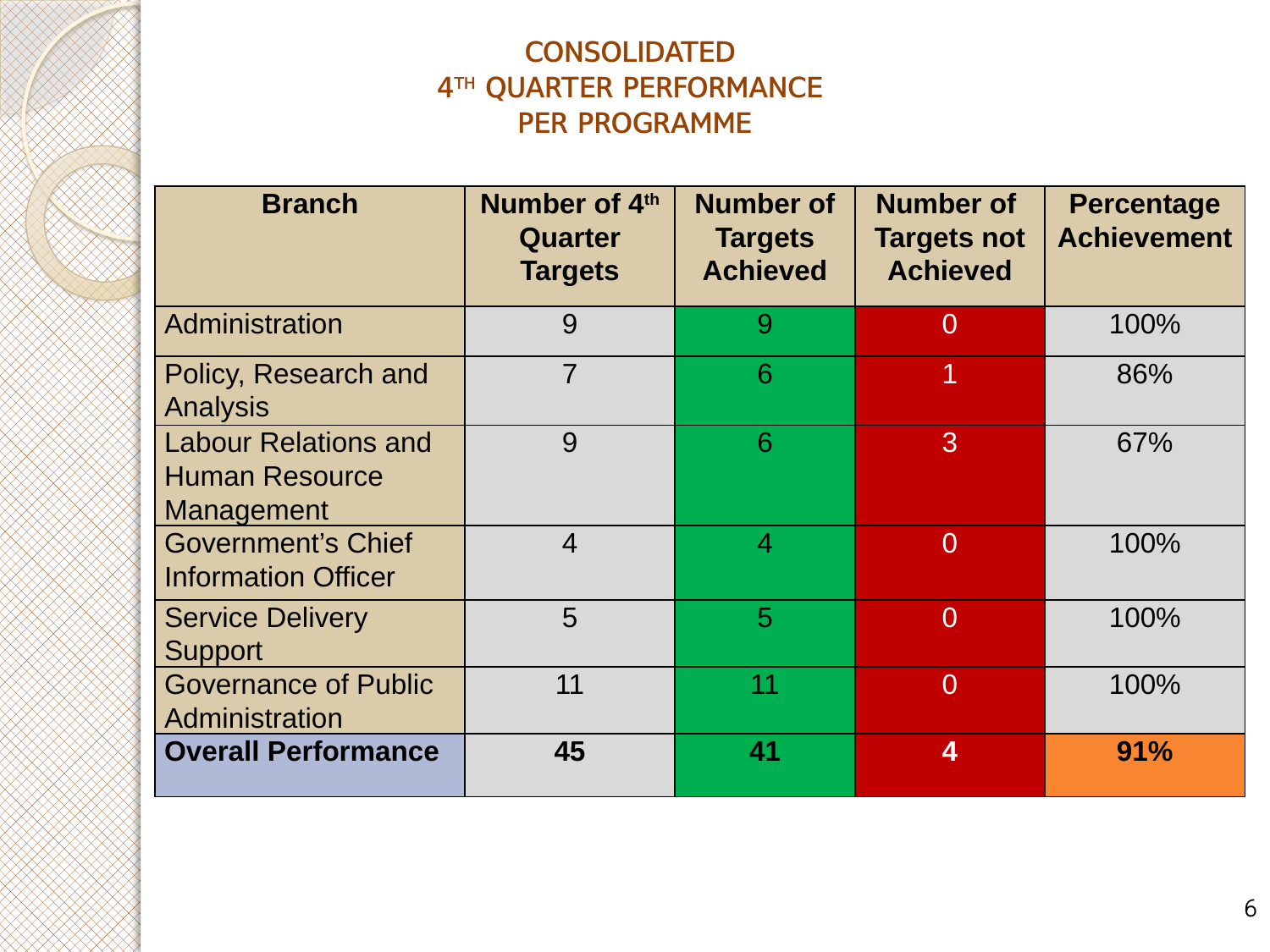

# CONSOLIDATED 4TH QUARTER PERFORMANCE PER PROGRAMME
| Branch | Number of 4th Quarter Targets | Number of Targets Achieved | Number of Targets not Achieved | Percentage Achievement |
| --- | --- | --- | --- | --- |
| Administration | 9 | 9 | 0 | 100% |
| Policy, Research and Analysis | 7 | 6 | 1 | 86% |
| Labour Relations and Human Resource Management | 9 | 6 | 3 | 67% |
| Government’s Chief Information Officer | 4 | 4 | 0 | 100% |
| Service Delivery Support | 5 | 5 | 0 | 100% |
| Governance of Public Administration | 11 | 11 | 0 | 100% |
| Overall Performance | 45 | 41 | 4 | 91% |
6